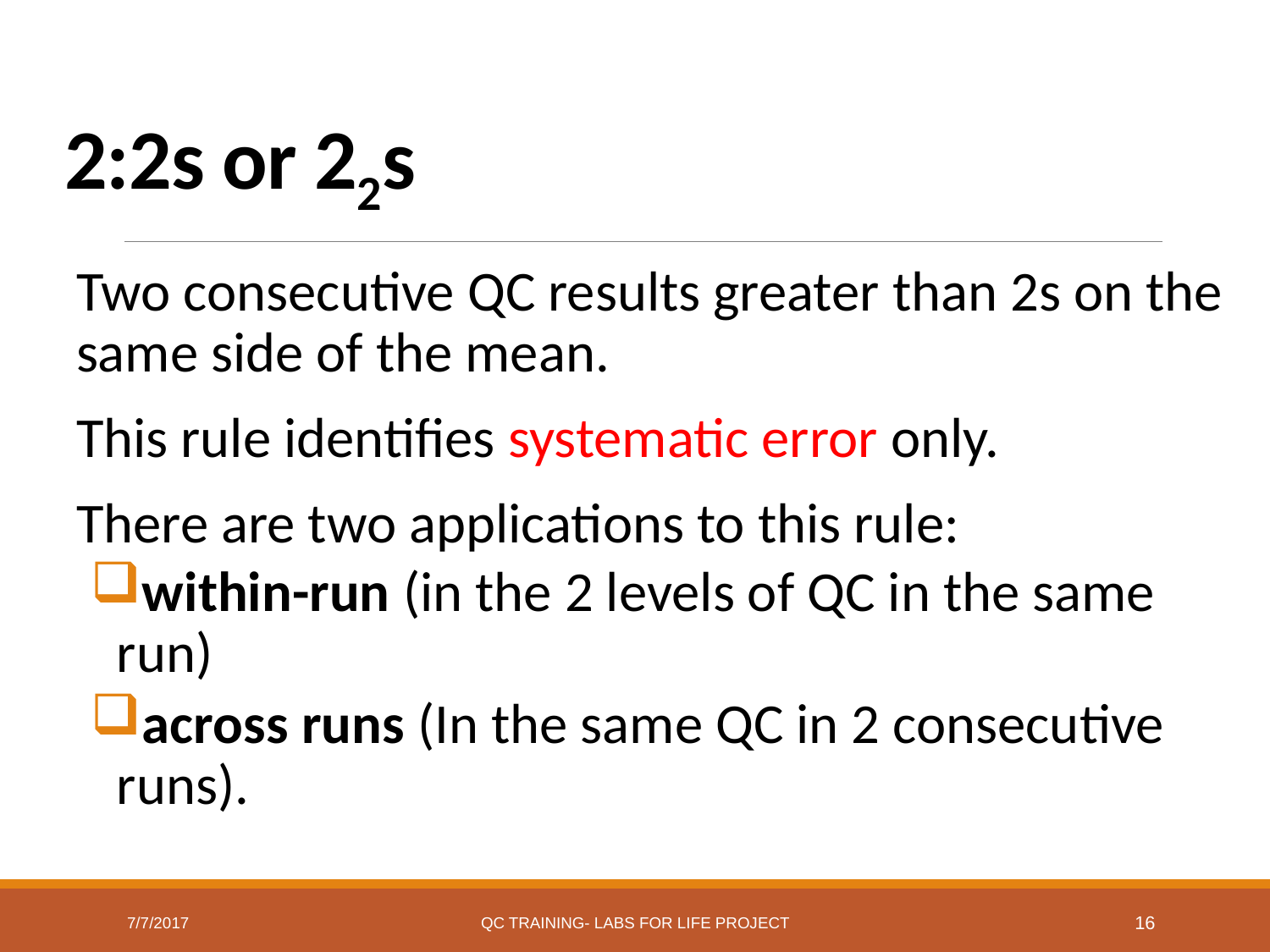

# 2:2s or 22s
Two consecutive QC results greater than 2s on the same side of the mean.
This rule identifies systematic error only.
There are two applications to this rule:
within-run (in the 2 levels of QC in the same run)
across runs (In the same QC in 2 consecutive runs).

7/7/2017
QC Training- Labs for Life Project
16